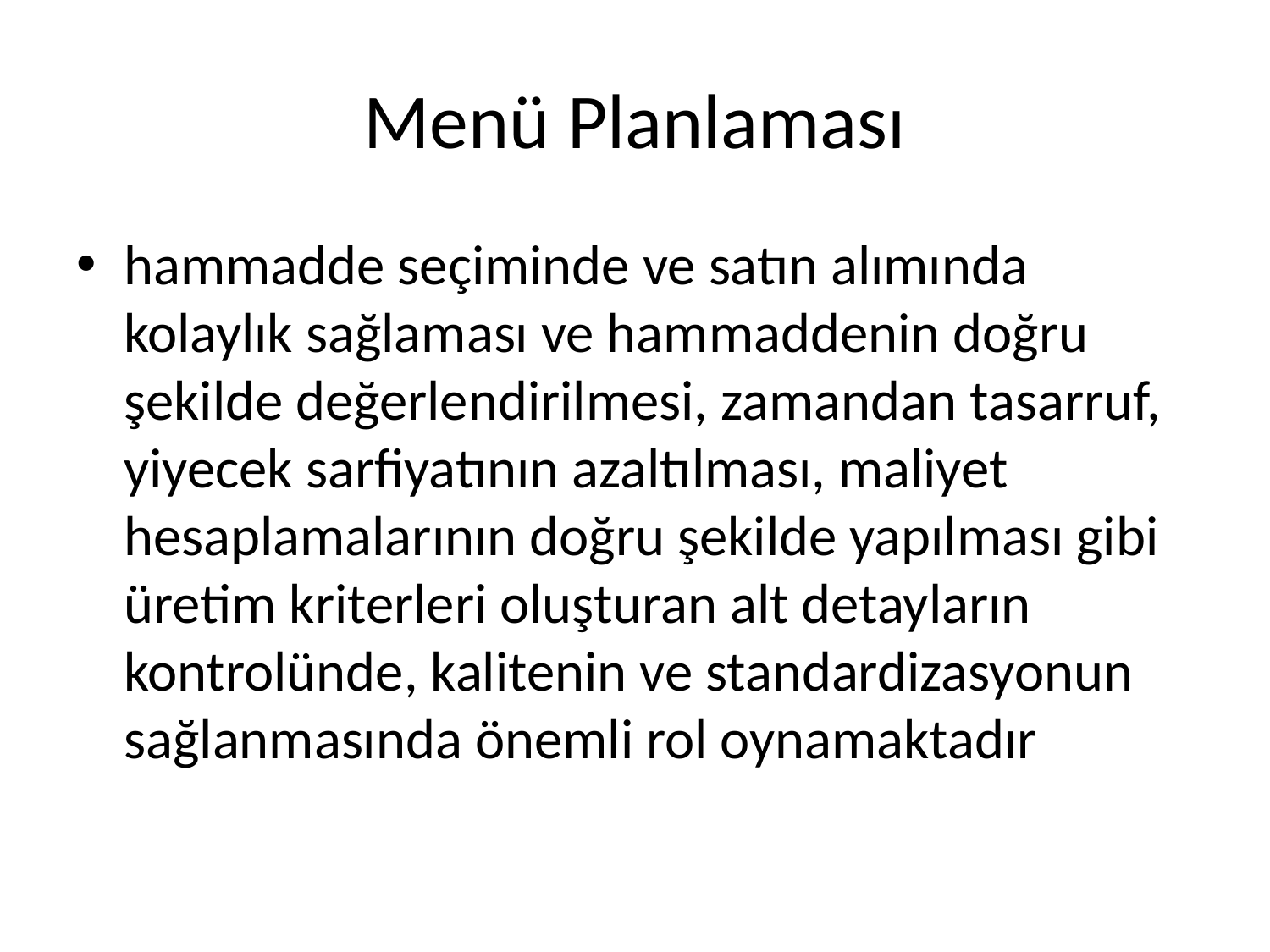

# Menü Planlaması
hammadde seçiminde ve satın alımında kolaylık sağlaması ve hammaddenin doğru şekilde değerlendirilmesi, zamandan tasarruf, yiyecek sarfiyatının azaltılması, maliyet hesaplamalarının doğru şekilde yapılması gibi üretim kriterleri oluşturan alt detayların kontrolünde, kalitenin ve standardizasyonun sağlanmasında önemli rol oynamaktadır